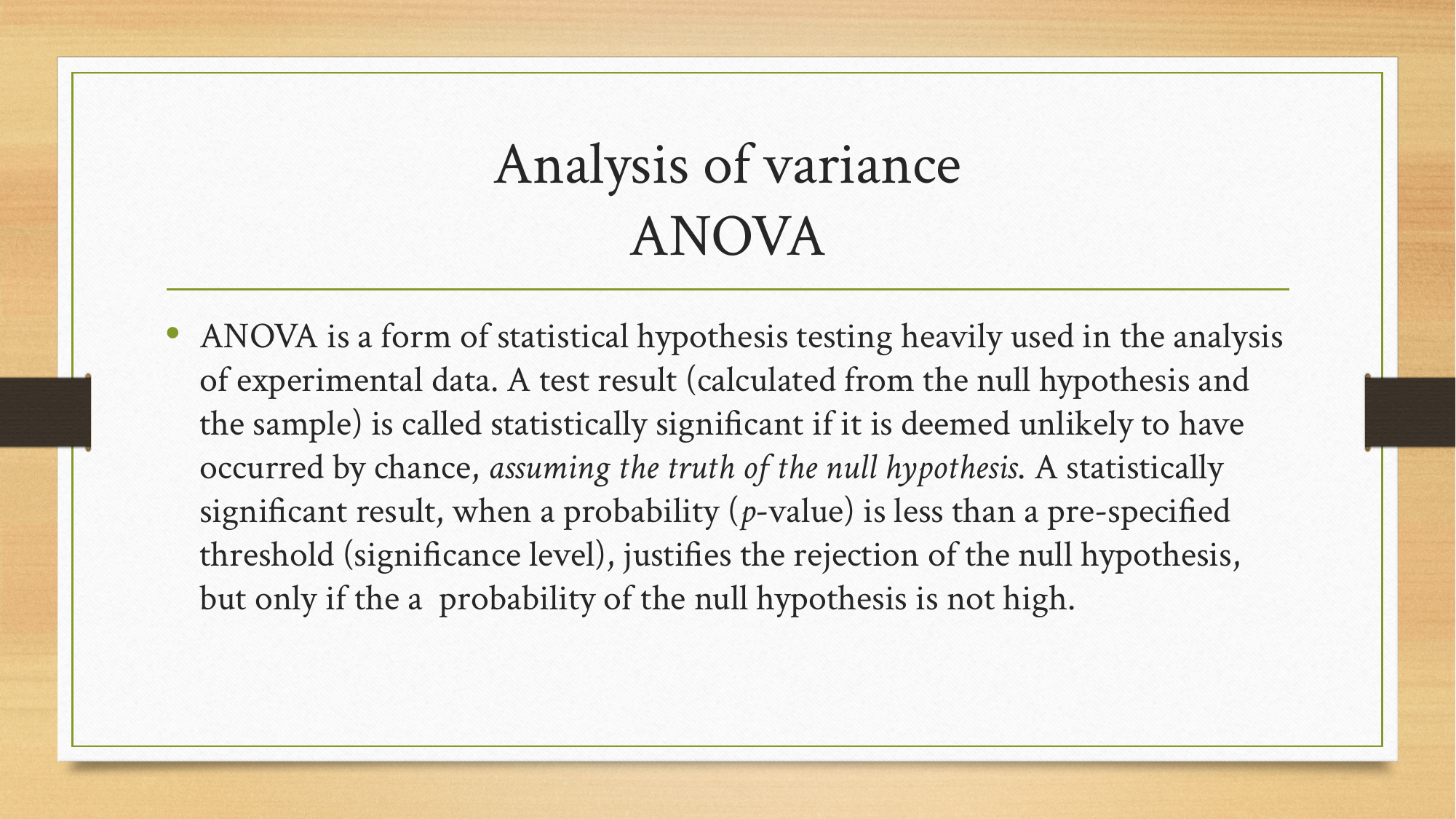

# Analysis of variance ANOVA
ANOVA is a form of statistical hypothesis testing heavily used in the analysis of experimental data. A test result (calculated from the null hypothesis and the sample) is called statistically significant if it is deemed unlikely to have occurred by chance, assuming the truth of the null hypothesis. A statistically significant result, when a probability (p-value) is less than a pre-specified threshold (significance level), justifies the rejection of the null hypothesis, but only if the a  probability of the null hypothesis is not high.